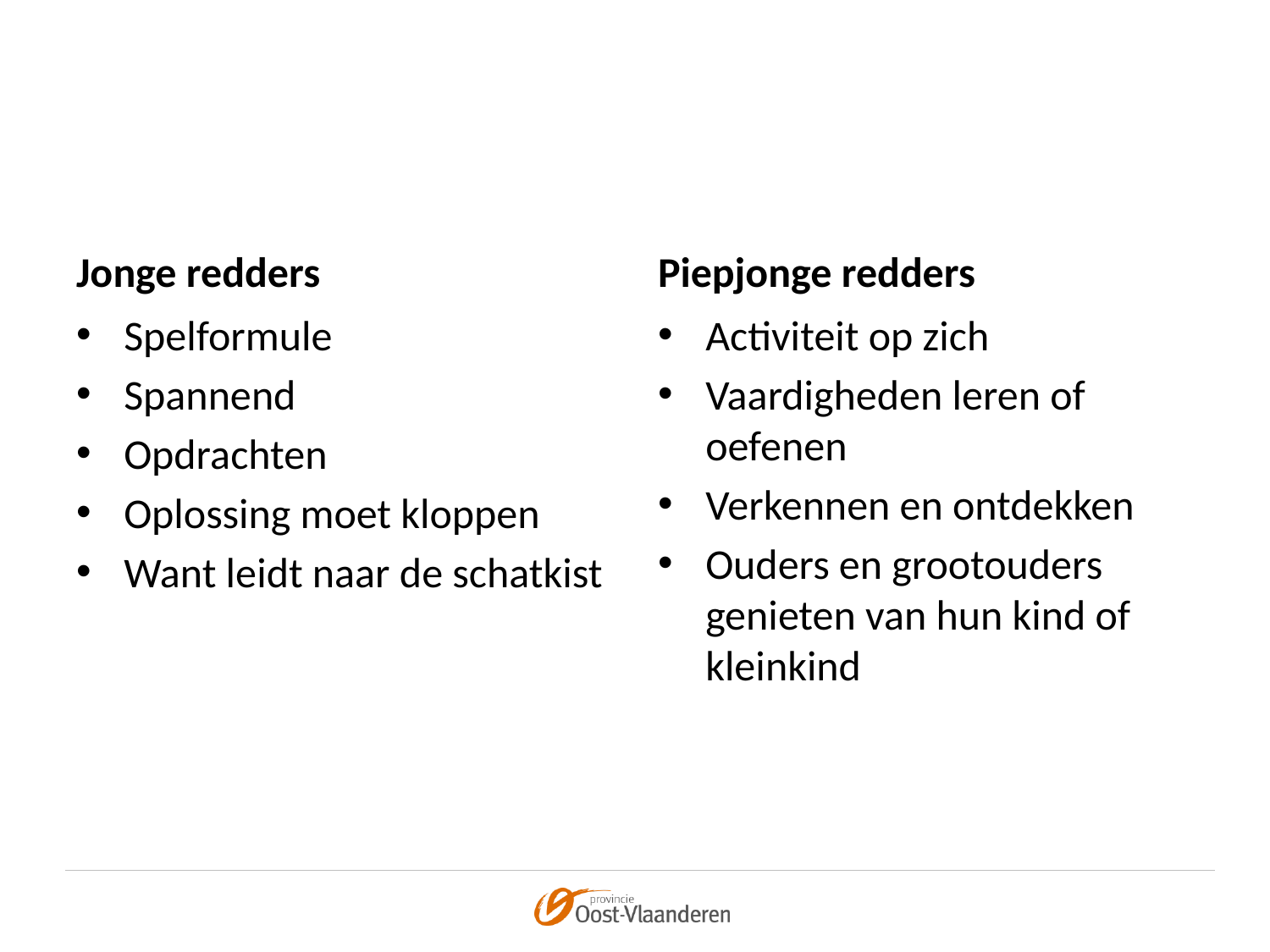

#
Jonge redders
Piepjonge redders
Spelformule
Spannend
Opdrachten
Oplossing moet kloppen
Want leidt naar de schatkist
Activiteit op zich
Vaardigheden leren of oefenen
Verkennen en ontdekken
Ouders en grootouders genieten van hun kind of kleinkind